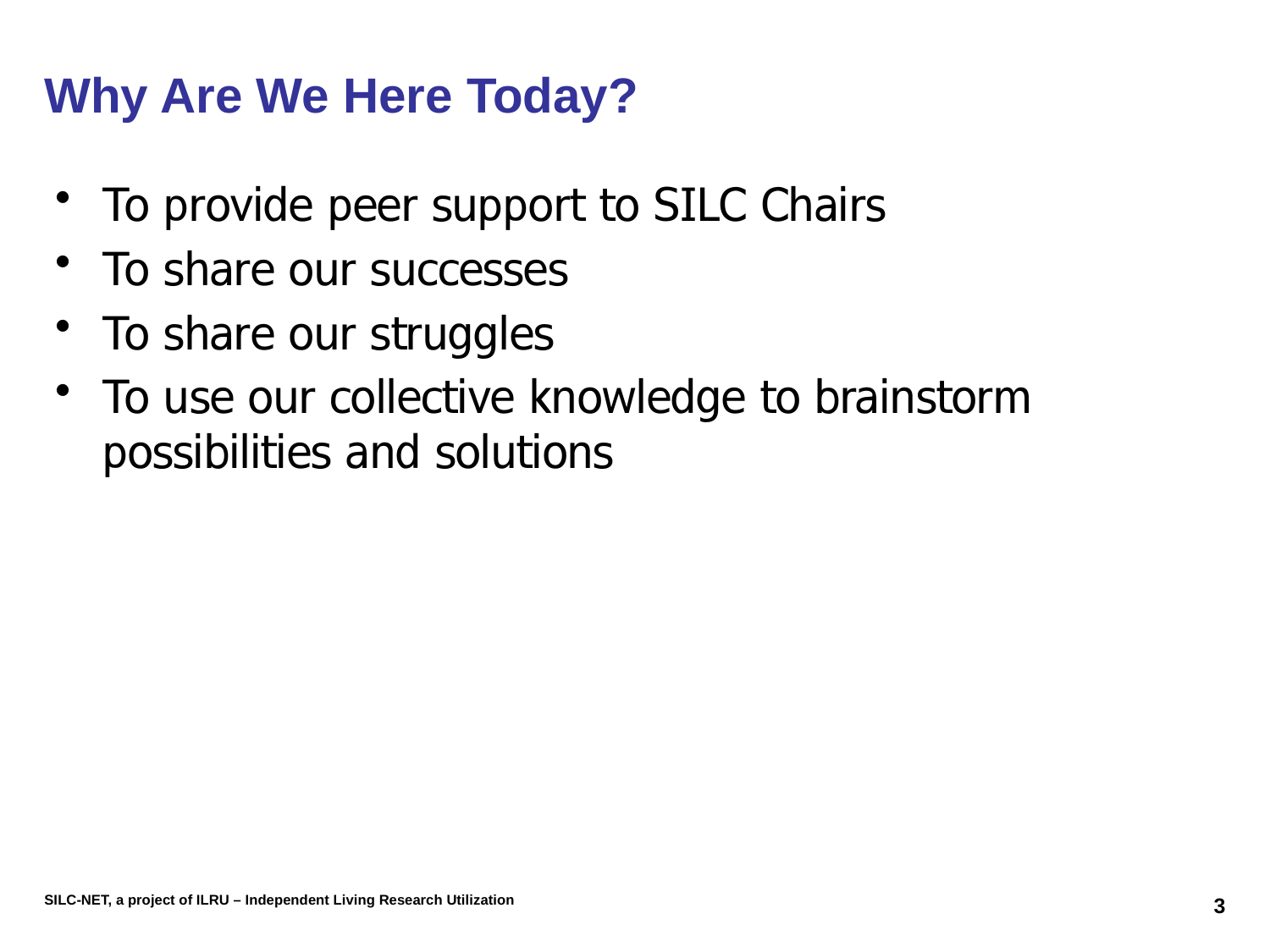

# Why Are We Here Today?
To provide peer support to SILC Chairs
To share our successes
To share our struggles
To use our collective knowledge to brainstorm possibilities and solutions

3